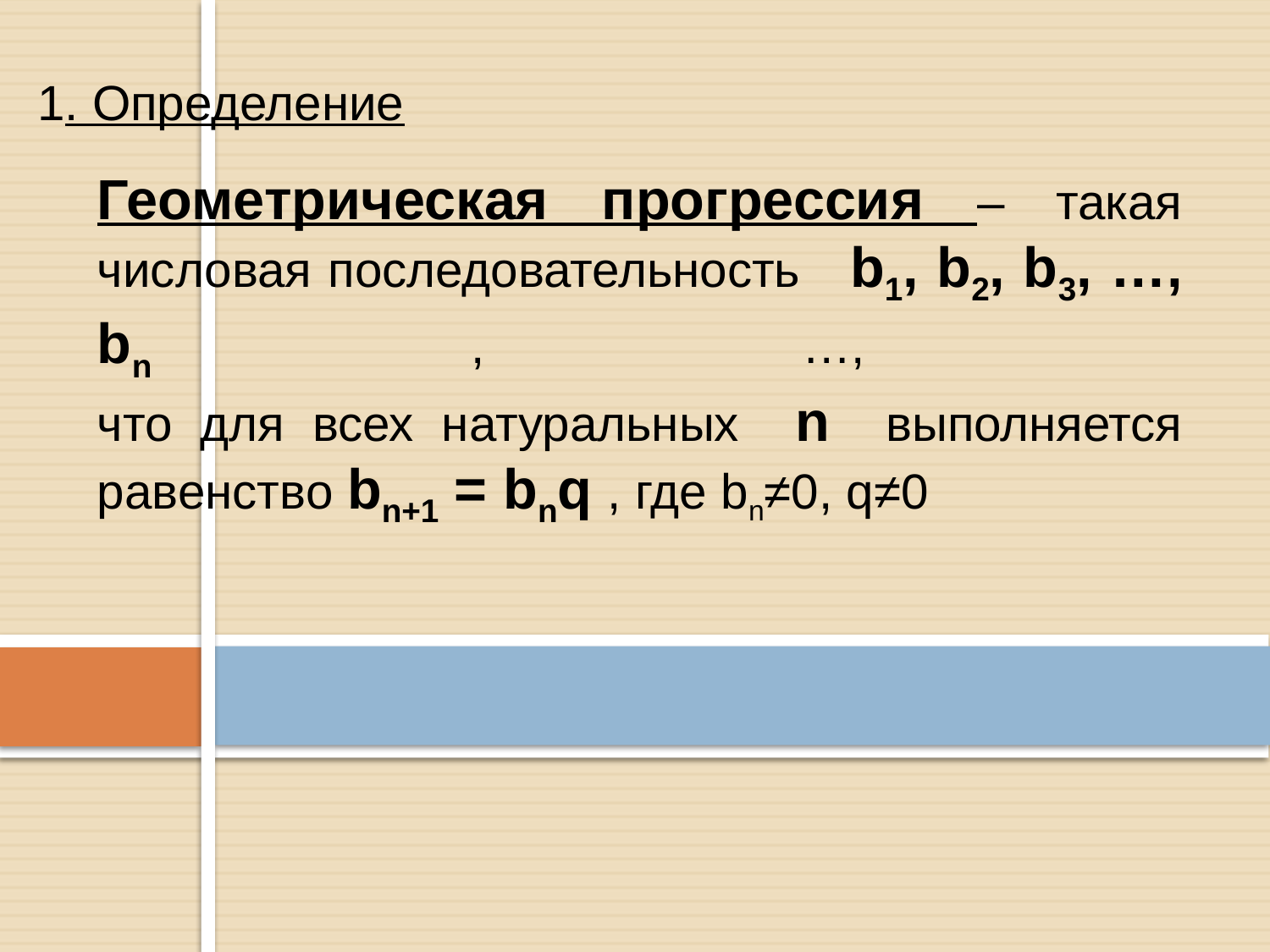

# 1. Определение
Геометрическая прогрессия – такая числовая последовательность   b1, b2, b3, …, bn , …,
что для всех натуральных  n  выполняется равенство bn+1 = bnq , где bn≠0, q≠0